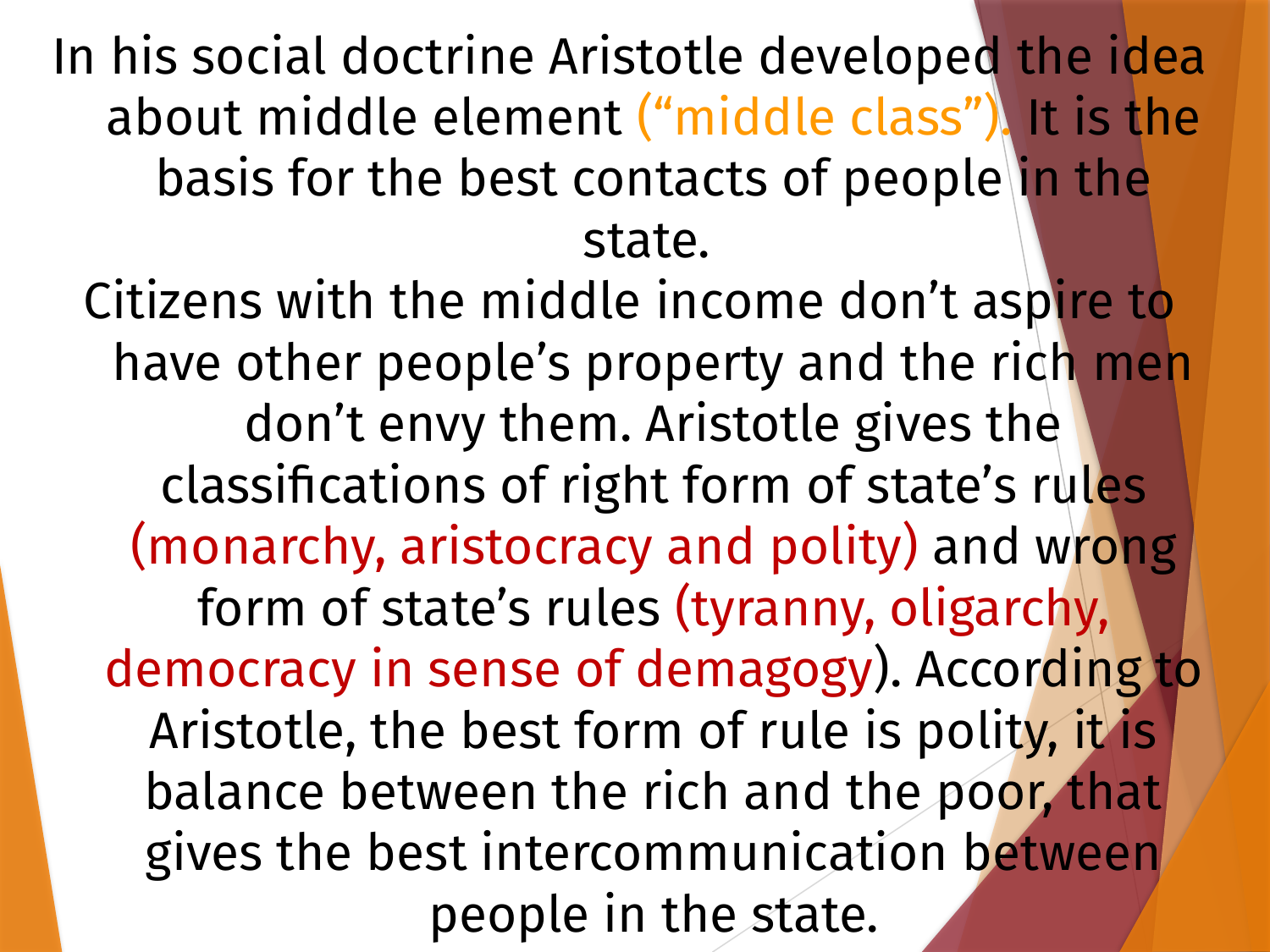

In his social doctrine Aristotle developed the idea about middle element (“middle class”). It is the basis for the best contacts of people in the state.
Citizens with the middle income don’t aspire to have other people’s property and the rich men don’t envy them. Aristotle gives the classifications of right form of state’s rules (monarchy, aristocracy and polity) and wrong form of state’s rules (tyranny, oligarchy, democracy in sense of demagogy). According to Aristotle, the best form of rule is polity, it is balance between the rich and the poor, that gives the best intercommunication between people in the state.